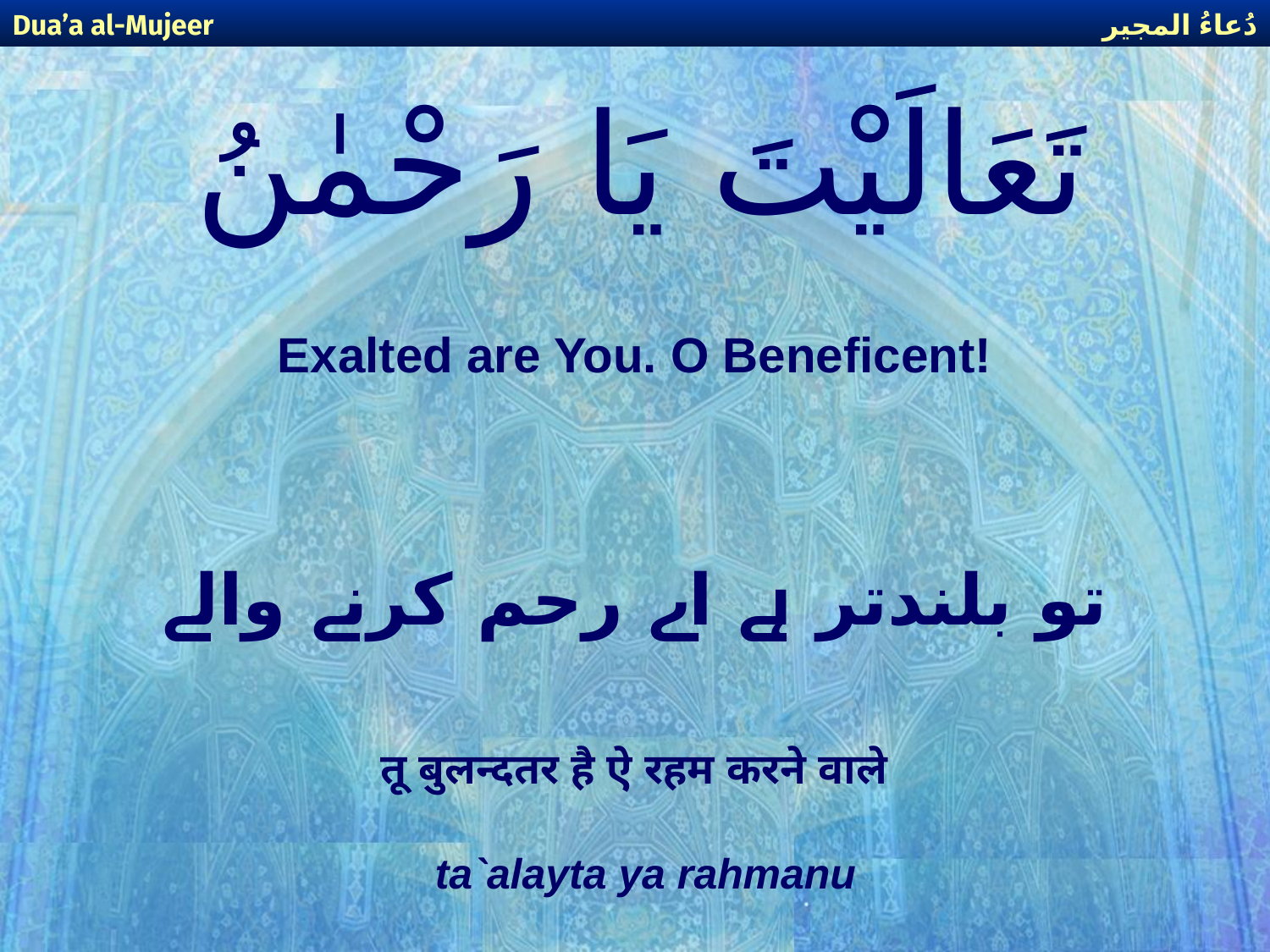

دُعاءُ المجير
Dua’a al-Mujeer
# تَعَالَيْتَ يَا رَحْمٰنُ
Exalted are You. O Beneficent!
تو بلندتر ہے اے رحم کرنے والے
तू बुलन्दतर है ऐ रहम करने वाले
ta`alayta ya rahmanu